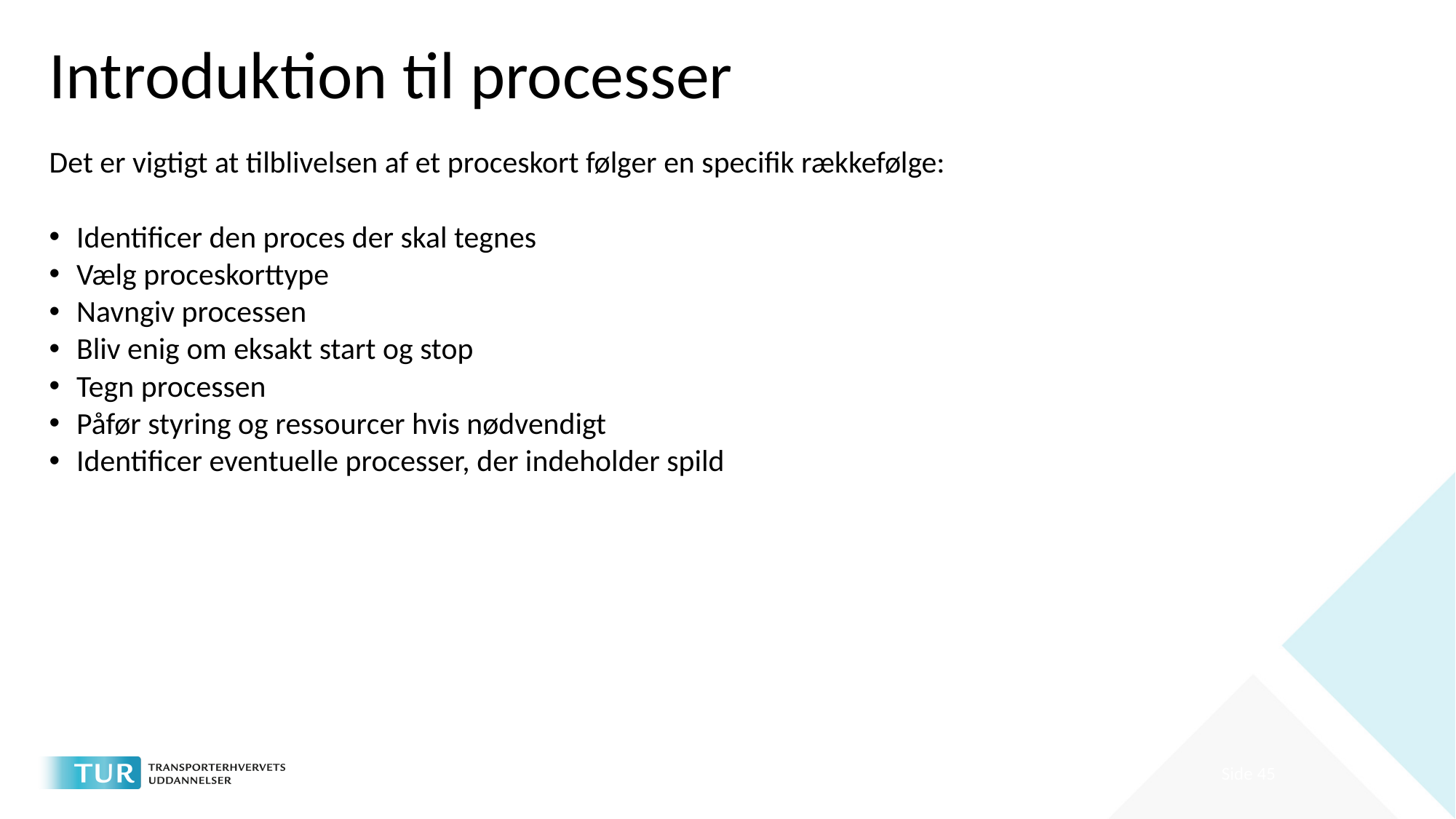

# Introduktion til processer
Det er vigtigt at tilblivelsen af et proceskort følger en specifik rækkefølge:

Identificer den proces der skal tegnes
Vælg proceskorttype
Navngiv processen
Bliv enig om eksakt start og stop
Tegn processen
Påfør styring og ressourcer hvis nødvendigt
Identificer eventuelle processer, der indeholder spild